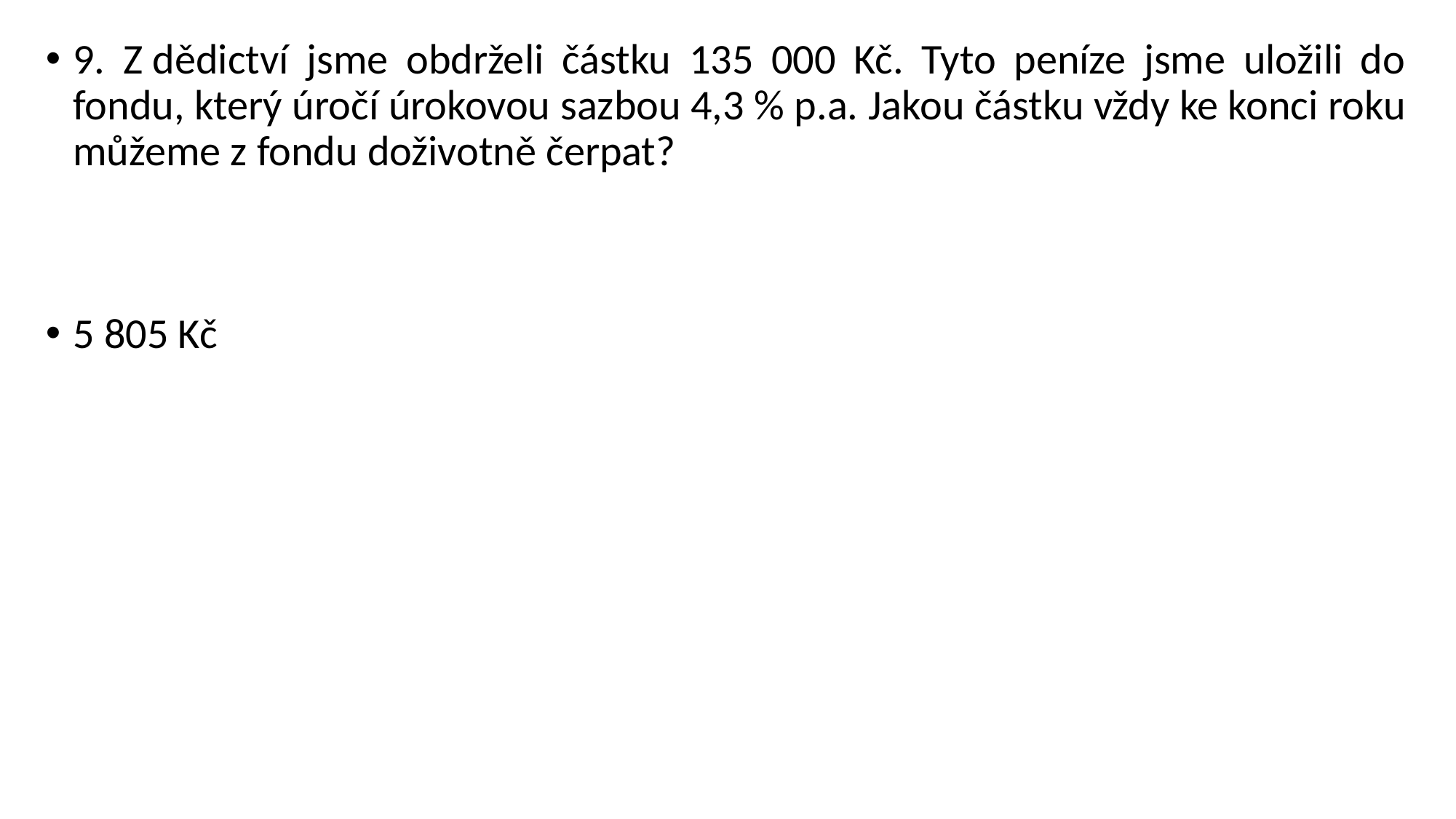

9. Z dědictví jsme obdrželi částku 135 000 Kč. Tyto peníze jsme uložili do fondu, který úročí úrokovou sazbou 4,3 % p.a. Jakou částku vždy ke konci roku můžeme z fondu doživotně čerpat?

5 805 Kč